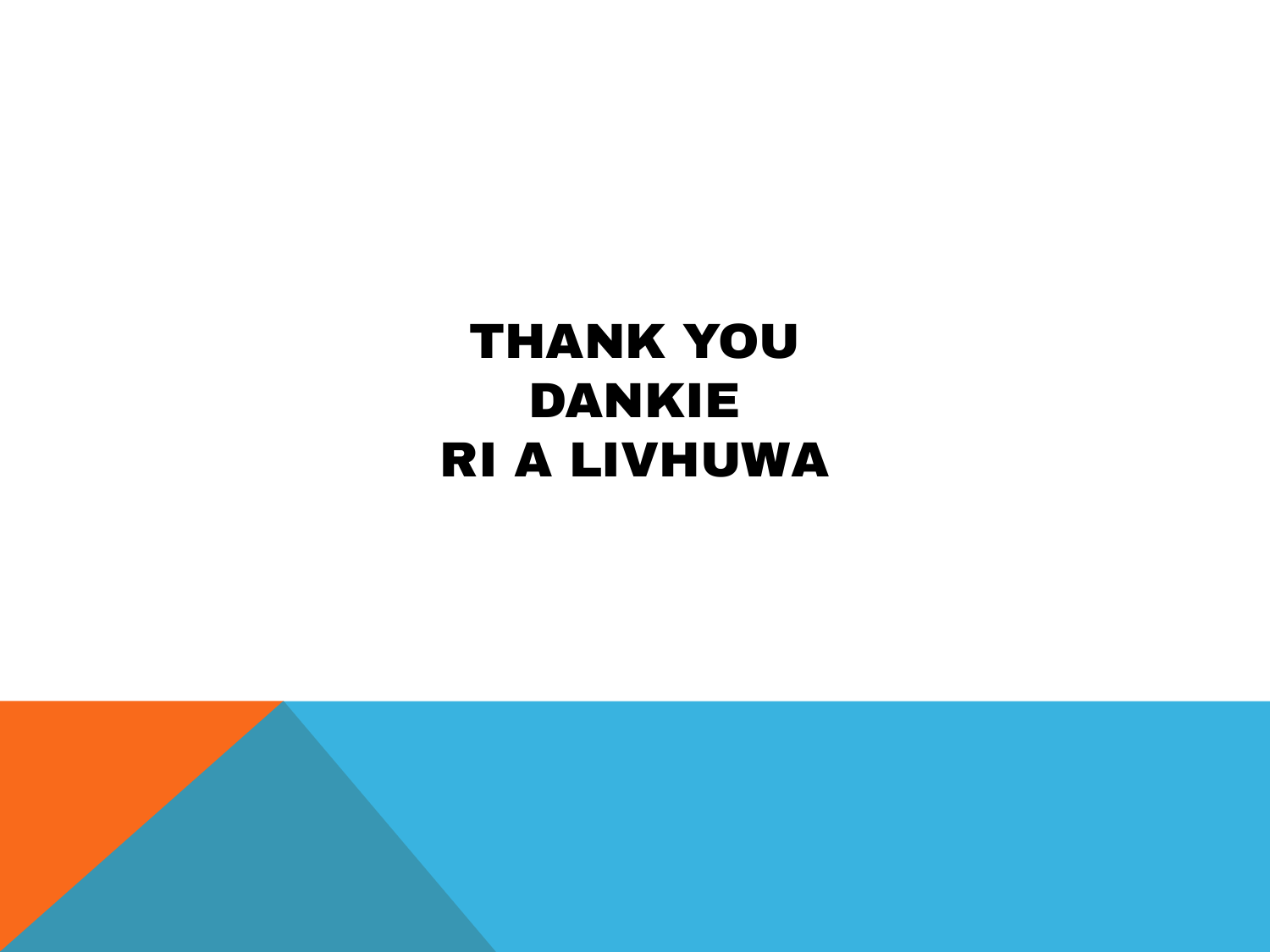

# THANK YOU dankie ri a livhuwa